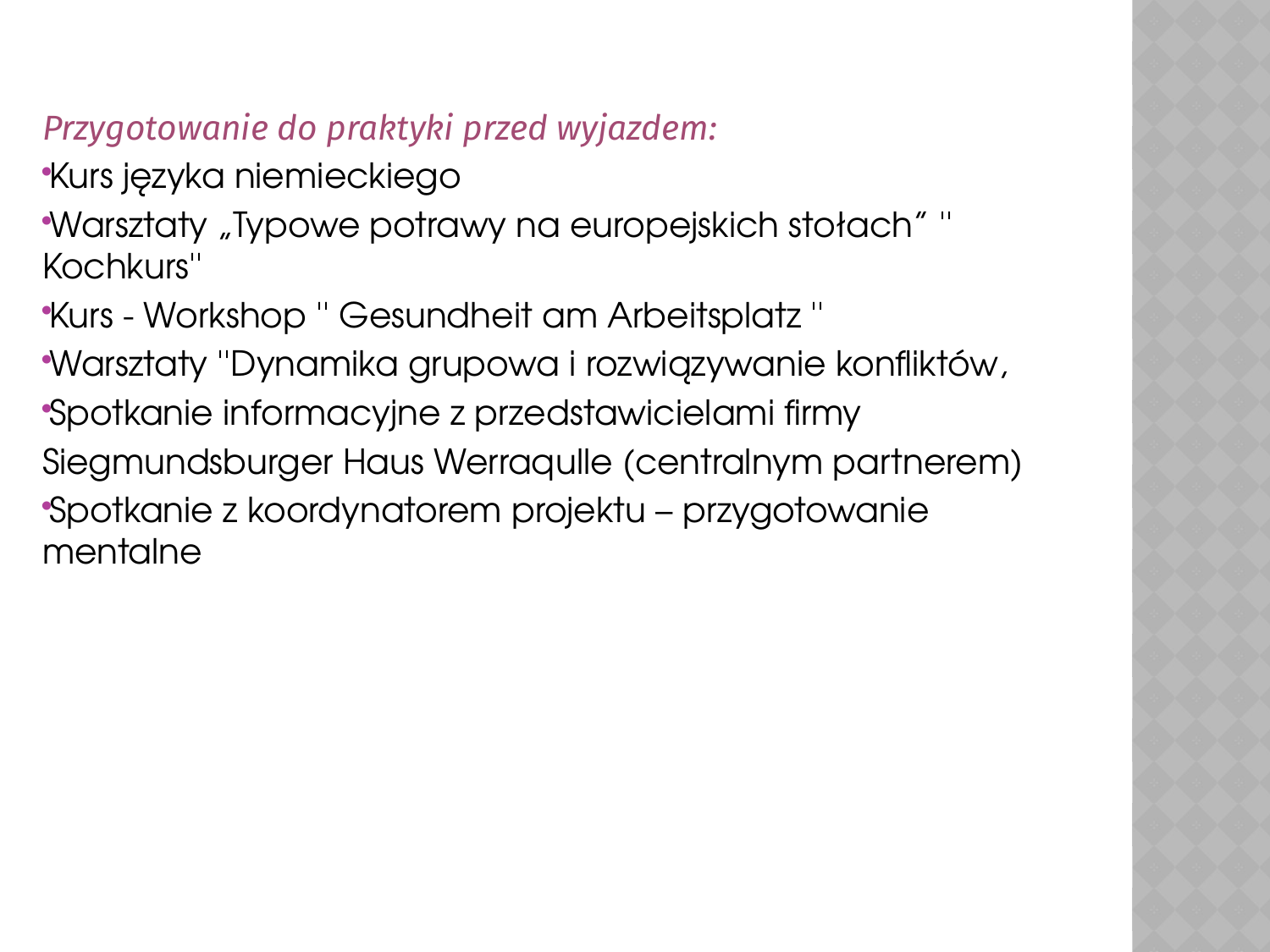

Przygotowanie do praktyki przed wyjazdem:
Kurs języka niemieckiego
Warsztaty „Typowe potrawy na europejskich stołach” '' 	Kochkurs''
Kurs - Workshop '' Gesundheit am Arbeitsplatz ''
Warsztaty ''Dynamika grupowa i rozwiązywanie konfliktów‚
Spotkanie informacyjne z przedstawicielami firmy
Siegmundsburger Haus Werraqulle (centralnym partnerem)
Spotkanie z koordynatorem projektu – przygotowanie mentalne

#